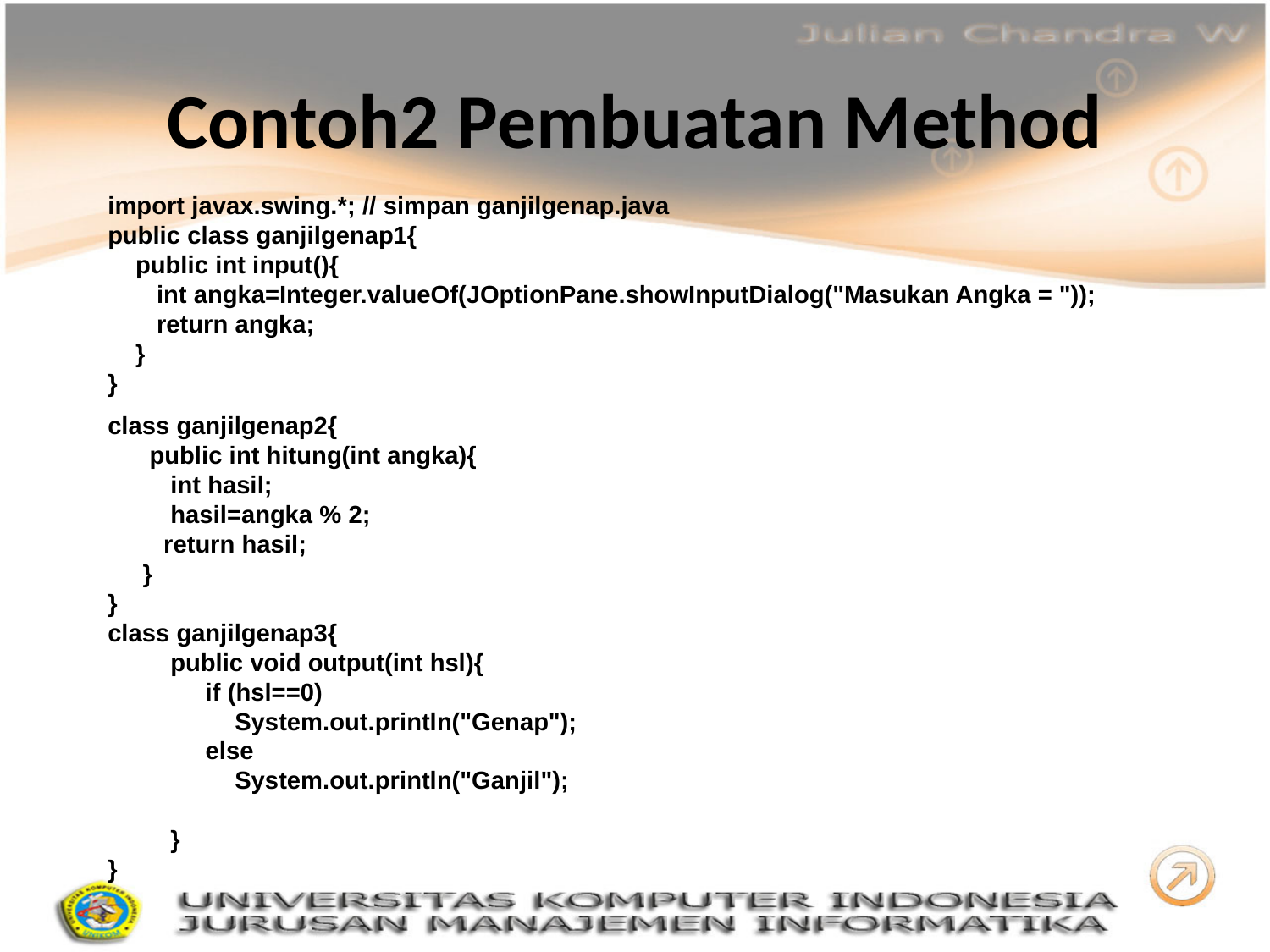

# Contoh2 Pembuatan Method
import javax.swing.*; // simpan ganjilgenap.java
public class ganjilgenap1{
    public int input(){
       int angka=Integer.valueOf(JOptionPane.showInputDialog("Masukan Angka = "));
       return angka;
    }
}

class ganjilgenap2{
      public int hitung(int angka){
         int hasil;
         hasil=angka % 2;
        return hasil;
     }
}
class ganjilgenap3{
         public void output(int hsl){
              if (hsl==0)
	System.out.println("Genap");
              else
	System.out.println("Ganjil");

         }
}